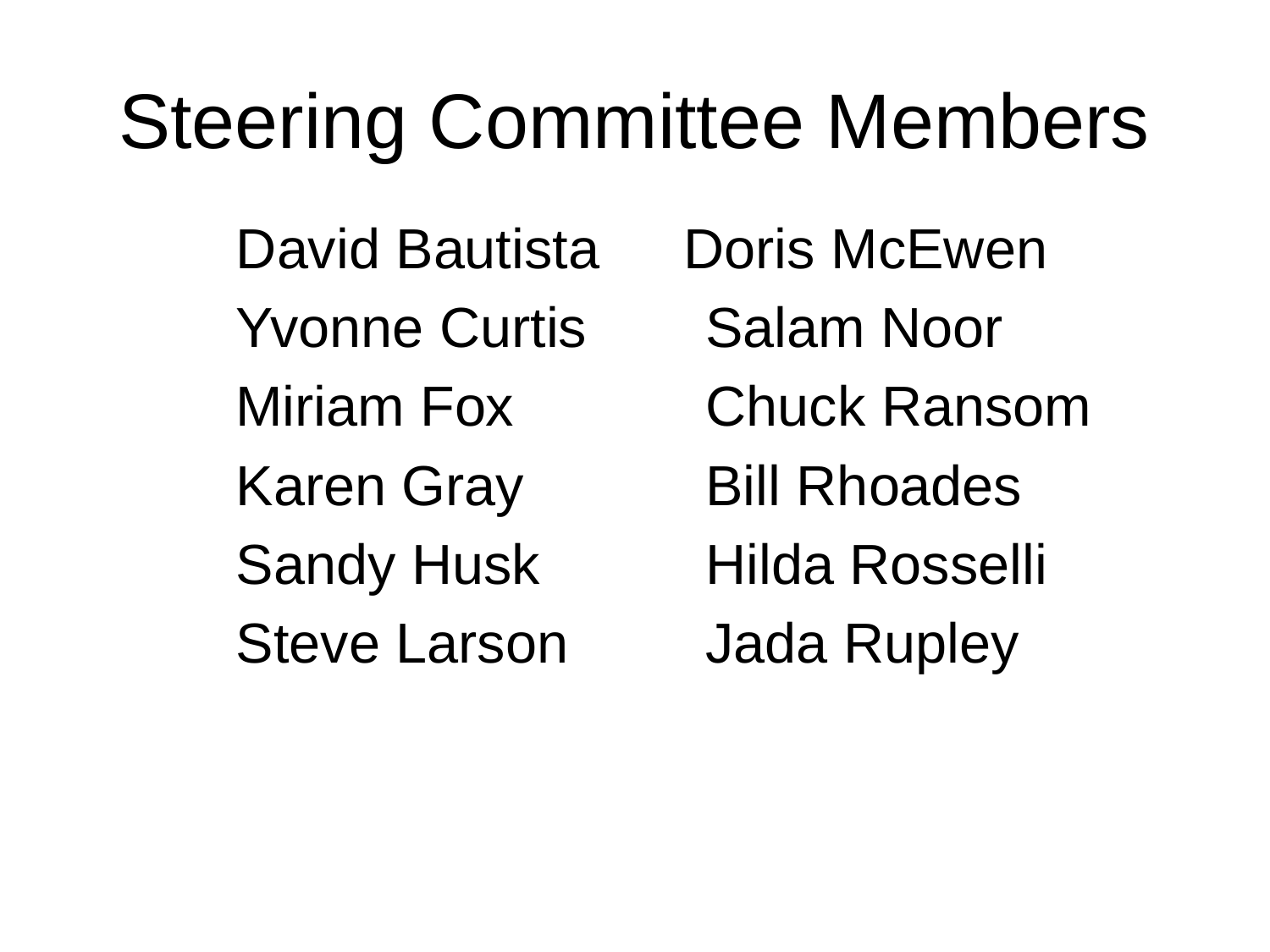

# Steering Committee Members
	David Bautista
	Yvonne Curtis
   Miriam Fox
	Karen Gray
	Sandy Husk
	Steve Larson

  Doris McEwen
   Salam Noor
	Chuck Ransom
	Bill Rhoades
	Hilda Rosselli
	Jada Rupley